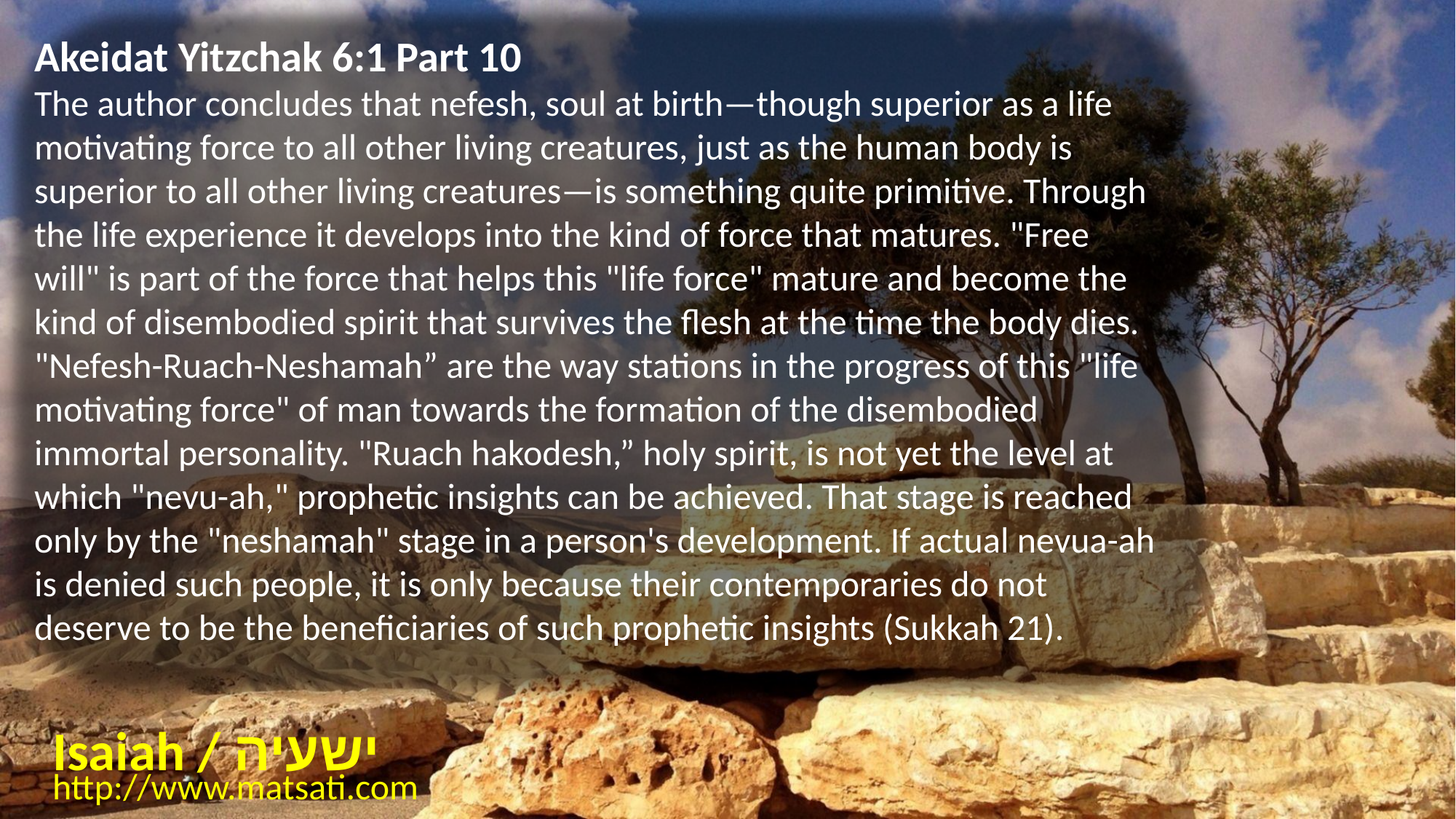

Akeidat Yitzchak 6:1 Part 10
The author concludes that nefesh, soul at birth—though superior as a life motivating force to all other living creatures, just as the human body is superior to all other living creatures—is something quite primitive. Through the life experience it develops into the kind of force that matures. "Free will" is part of the force that helps this "life force" mature and become the kind of disembodied spirit that survives the flesh at the time the body dies. "Nefesh-Ruach-Neshamah” are the way stations in the progress of this "life motivating force" of man towards the formation of the disembodied immortal personality. "Ruach hakodesh,” holy spirit, is not yet the level at which "nevu-ah," prophetic insights can be achieved. That stage is reached only by the "neshamah" stage in a person's development. If actual nevua-ah is denied such people, it is only because their contemporaries do not deserve to be the beneficiaries of such prophetic insights (Sukkah 21).
Isaiah / ישעיה
http://www.matsati.com